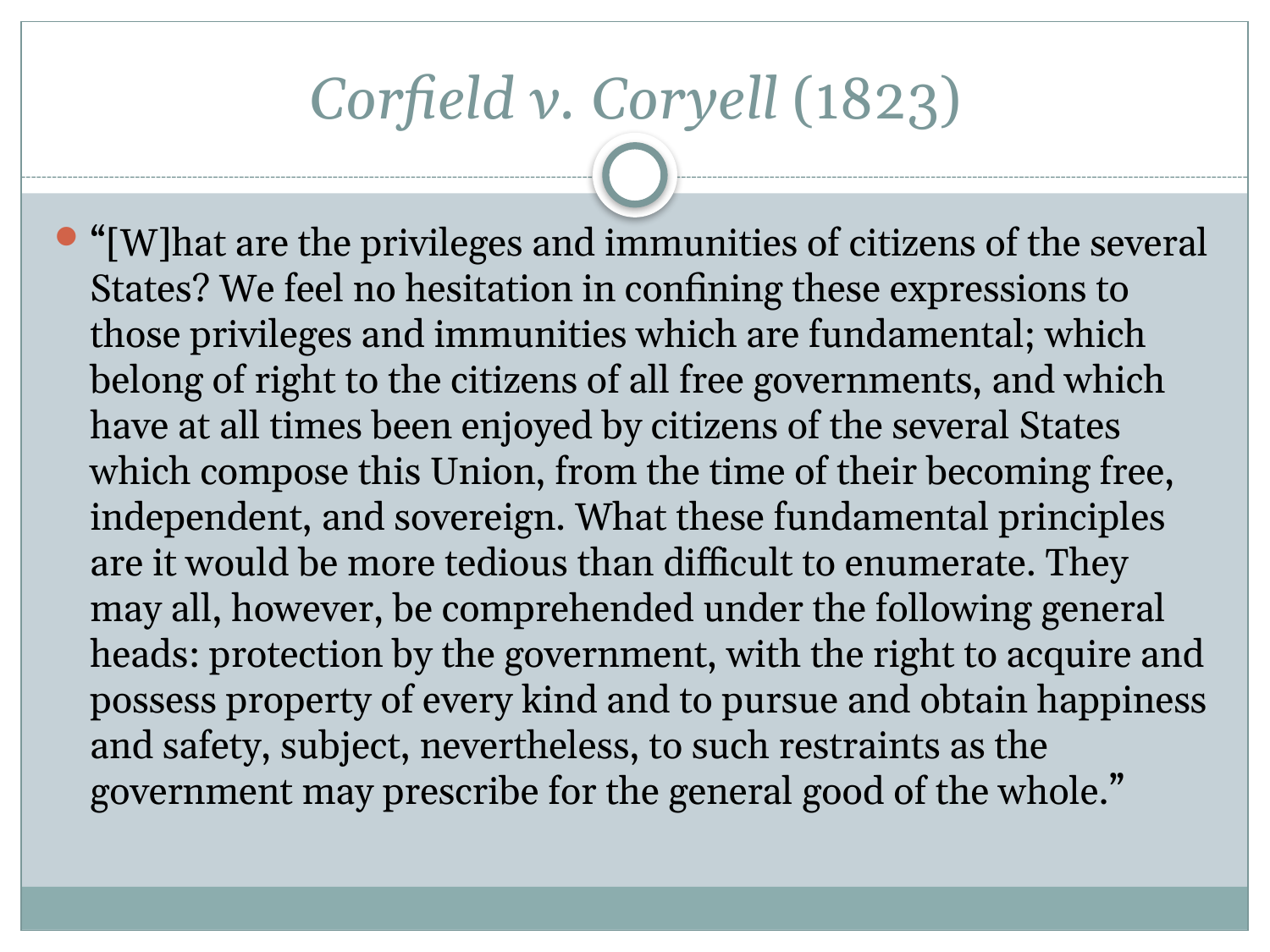

# Corfield v. Coryell (1823)
“[W]hat are the privileges and immunities of citizens of the several States? We feel no hesitation in confining these expressions to those privileges and immunities which are fundamental; which belong of right to the citizens of all free governments, and which have at all times been enjoyed by citizens of the several States which compose this Union, from the time of their becoming free, independent, and sovereign. What these fundamental principles are it would be more tedious than difficult to enumerate. They may all, however, be comprehended under the following general heads: protection by the government, with the right to acquire and possess property of every kind and to pursue and obtain happiness and safety, subject, nevertheless, to such restraints as the government may prescribe for the general good of the whole.”